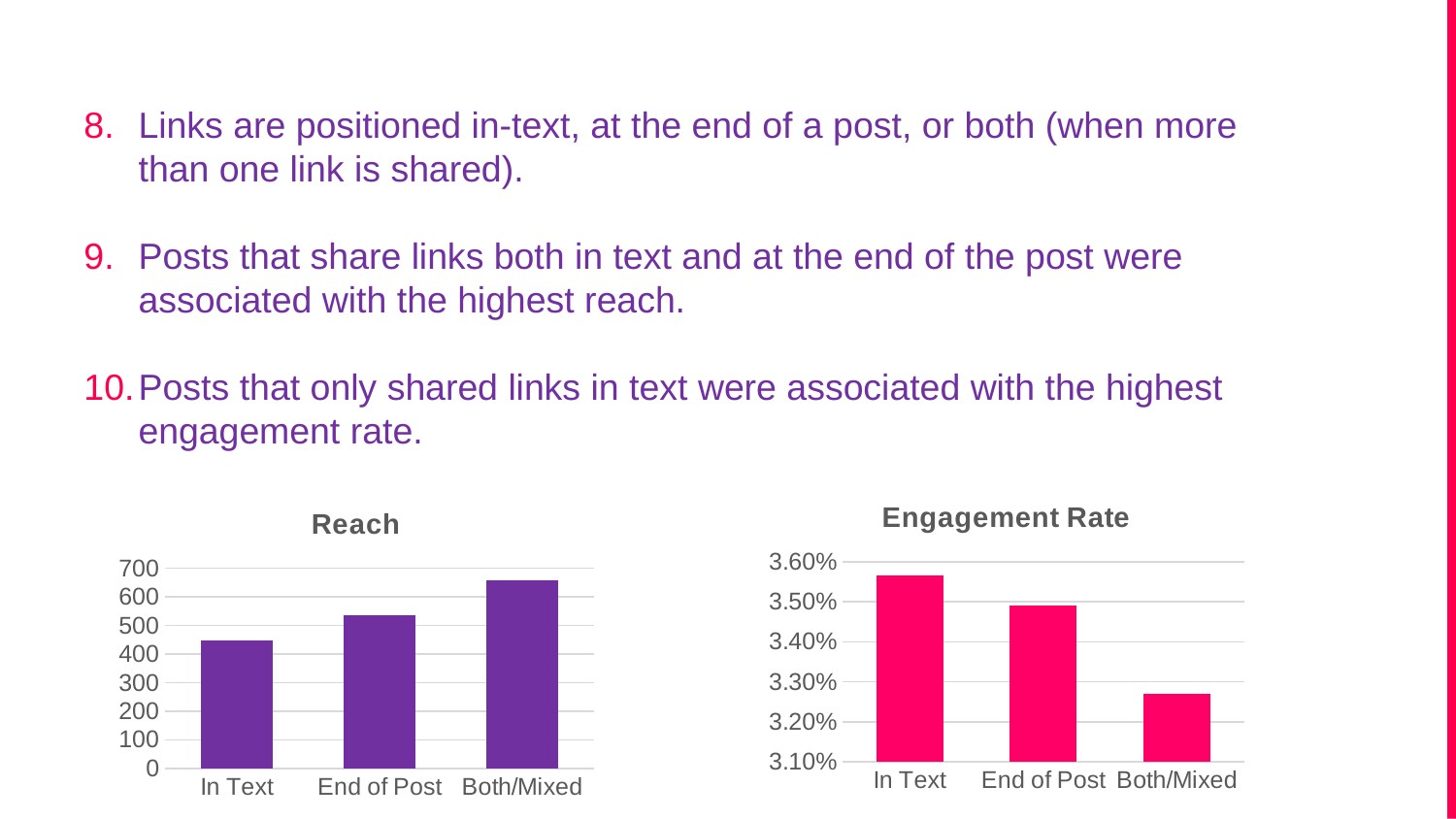

Links are positioned in-text, at the end of a post, or both (when more than one link is shared).

Posts that share links both in text and at the end of the post were associated with the highest reach.

Posts that only shared links in text were associated with the highest engagement rate.

### Chart: Engagement Rate

| Category | Engagement Rate |
|---|---|
| In Text | 0.035663829787234064 |
| End of Post | 0.0349068181818182 |
| Both/Mixed | 0.0327 |

### Chart:

| Category | Reach |
|---|---|
| In Text | 449.0851063829787 |
| End of Post | 534.6818181818181 |
| Both/Mixed | 656.9444444444445 |